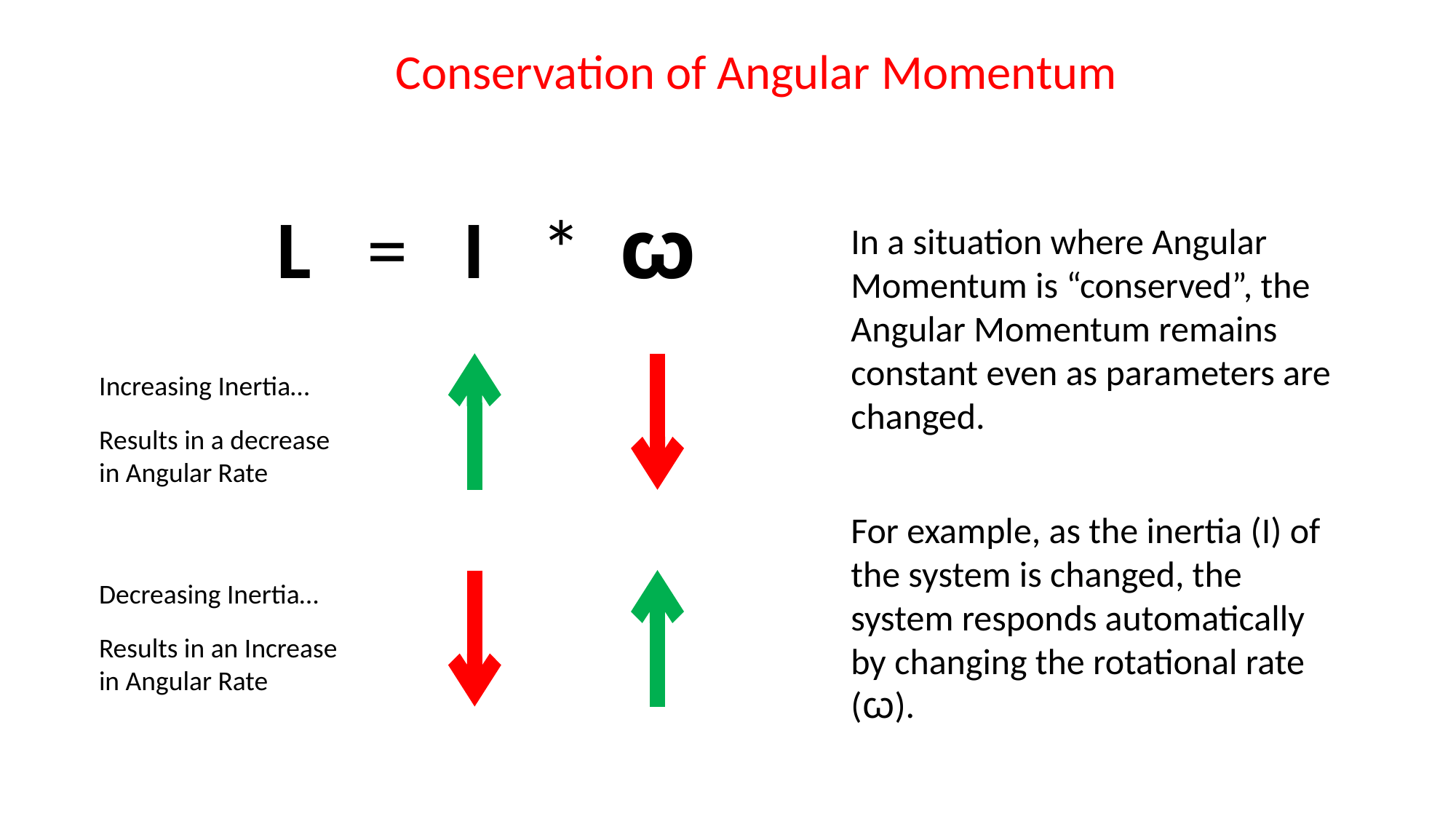

Conservation of Angular Momentum
L   =   I   *  ꙍ
In a situation where Angular Momentum is “conserved”, the Angular Momentum remains constant even as parameters are changed.
Increasing Inertia…
Results in a decrease in Angular Rate
For example, as the inertia (I) of the system is changed, the system responds automatically by changing the rotational rate (ꙍ).
Results in an Increase in Angular Rate
Decreasing Inertia…